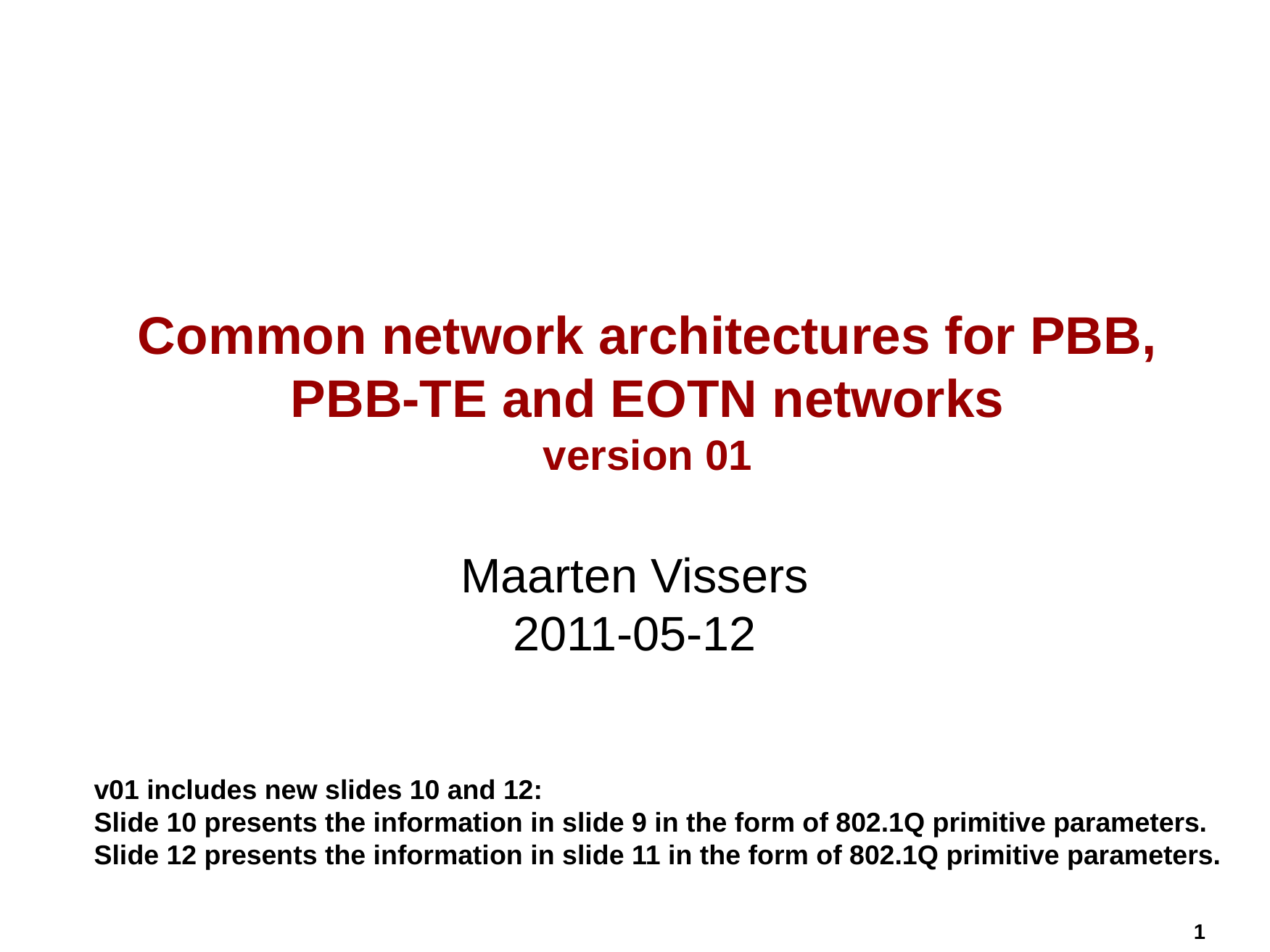

# Common network architectures for PBB, PBB-TE and EOTN networks version 01
Maarten Vissers
2011-05-12
v01 includes new slides 10 and 12:
Slide 10 presents the information in slide 9 in the form of 802.1Q primitive parameters.
Slide 12 presents the information in slide 11 in the form of 802.1Q primitive parameters.